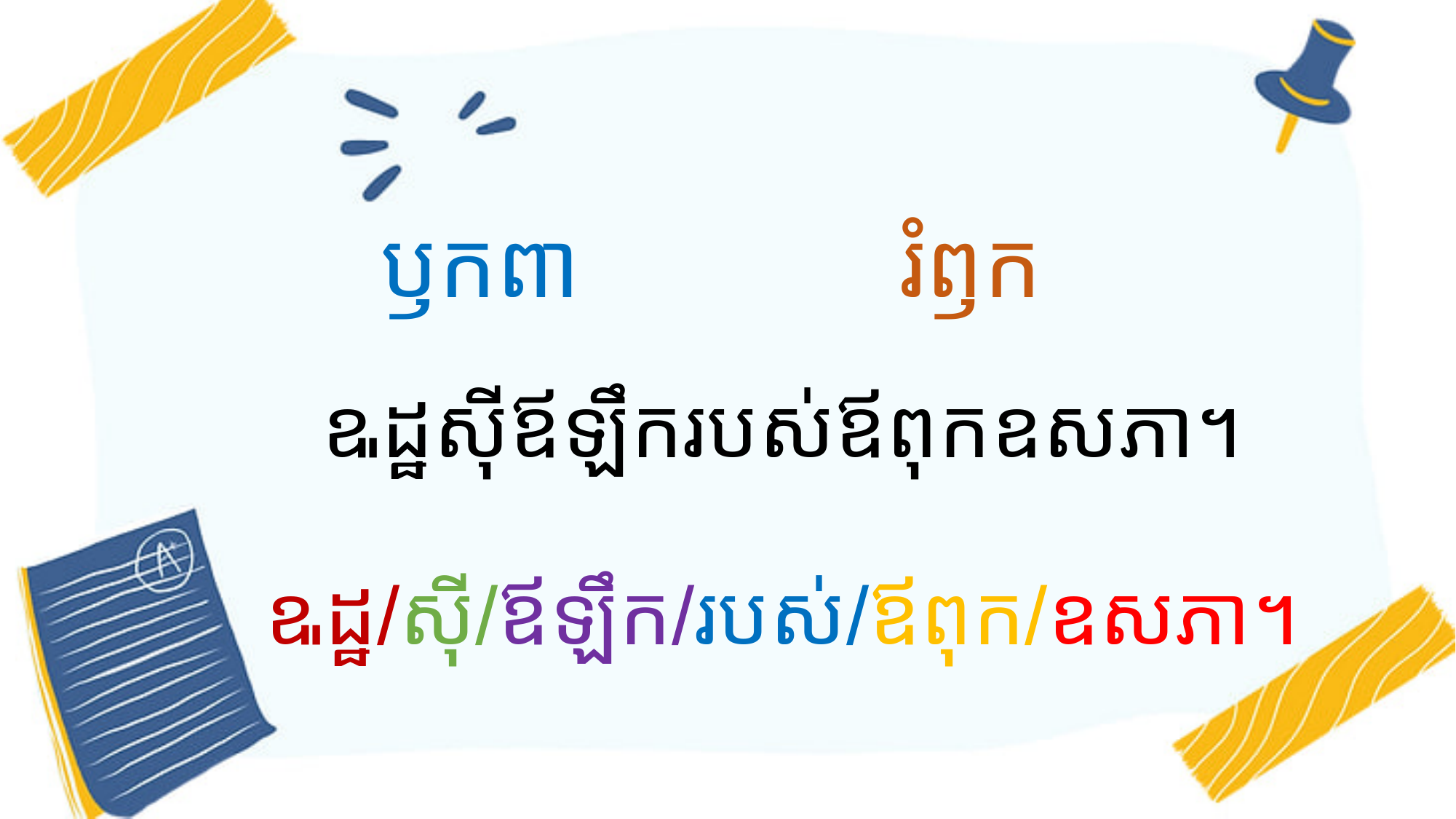

ឫកពា
រំឭក
ឩដ្ឋស៊ីឪឡឹករបស់ឪពុកឧសភា។
ឩដ្ឋ/ស៊ី/ឪឡឹក/របស់/ឪពុក/ឧសភា។